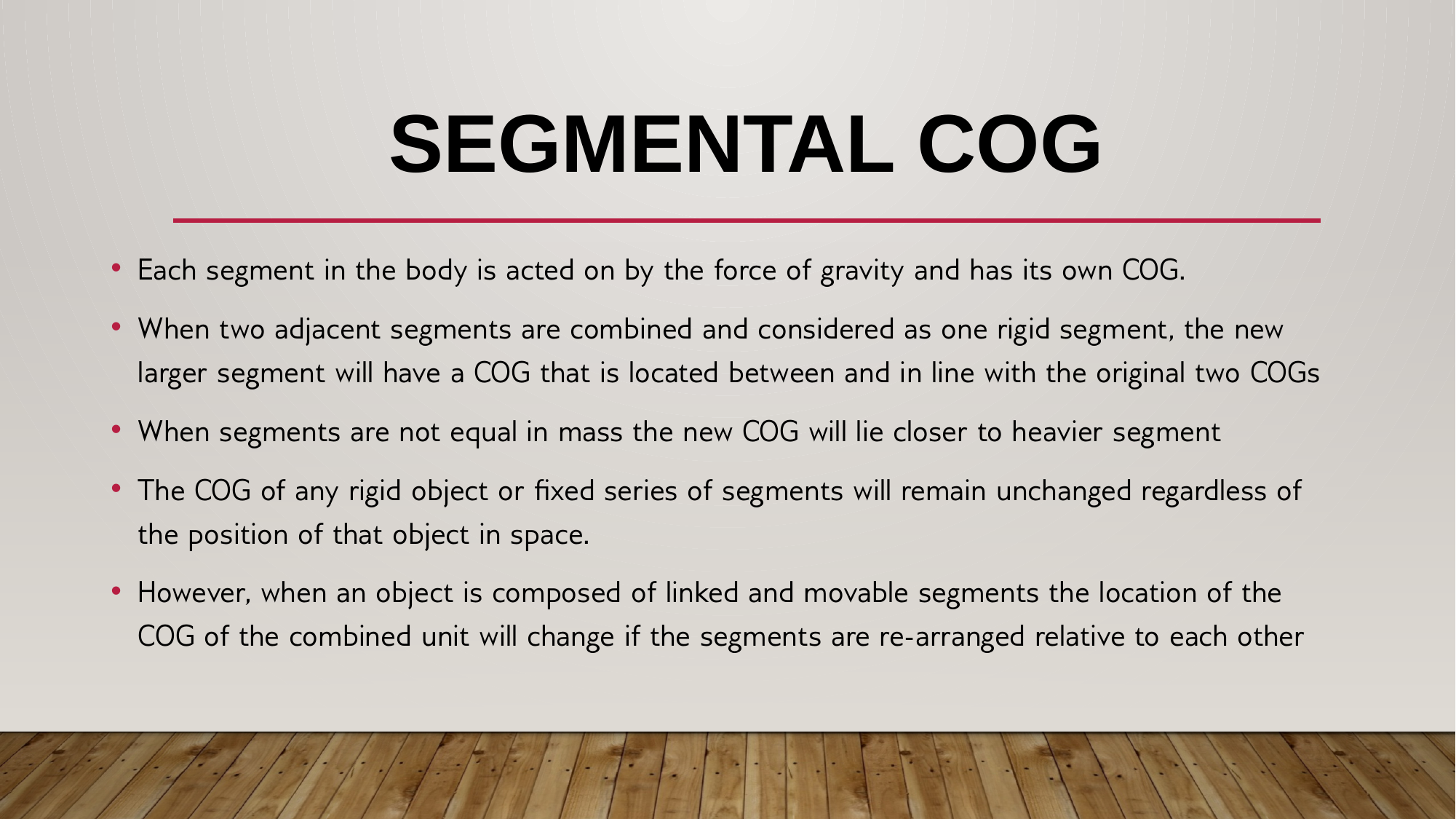

# SEGMENTAL COG
Each segment in the body is acted on by the force of gravity and has its own COG.
When two adjacent segments are combined and considered as one rigid segment, the new larger segment will have a COG that is located between and in line with the original two COGs
When segments are not equal in mass the new COG will lie closer to heavier segment
The COG of any rigid object or fixed series of segments will remain unchanged regardless of the position of that object in space.
However, when an object is composed of linked and movable segments the location of the COG of the combined unit will change if the segments are re-arranged relative to each other